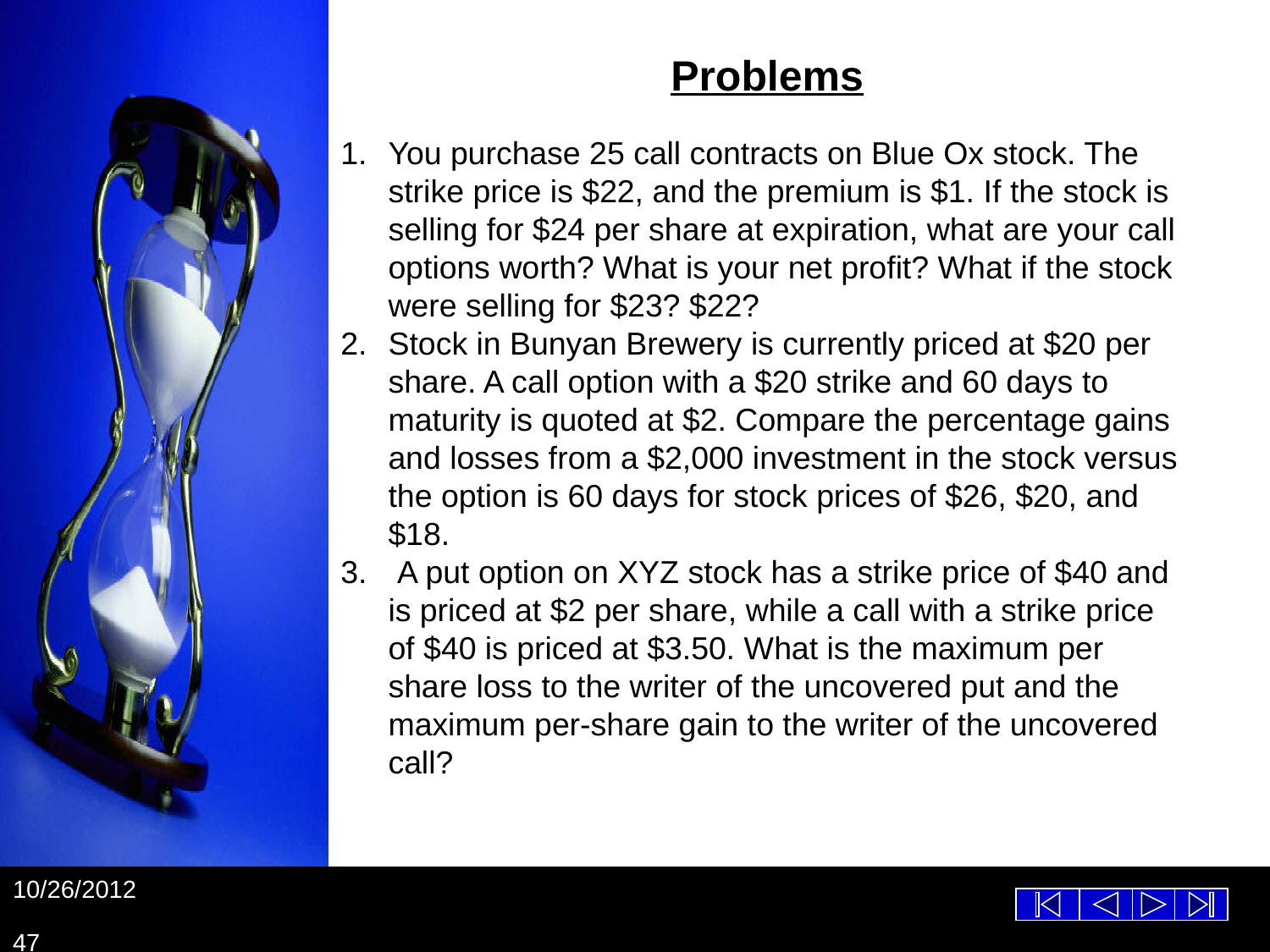

Problems
You purchase 25 call contracts on Blue Ox stock. The strike price is $22, and the premium is $1. If the stock is selling for $24 per share at expiration, what are your call options worth? What is your net profit? What if the stock were selling for $23? $22?
Stock in Bunyan Brewery is currently priced at $20 per share. A call option with a $20 strike and 60 days to maturity is quoted at $2. Compare the percentage gains and losses from a $2,000 investment in the stock versus the option is 60 days for stock prices of $26, $20, and $18.
 A put option on XYZ stock has a strike price of $40 and is priced at $2 per share, while a call with a strike price of $40 is priced at $3.50. What is the maximum per share loss to the writer of the uncovered put and the maximum per-share gain to the writer of the uncovered call?

10/26/2012
47